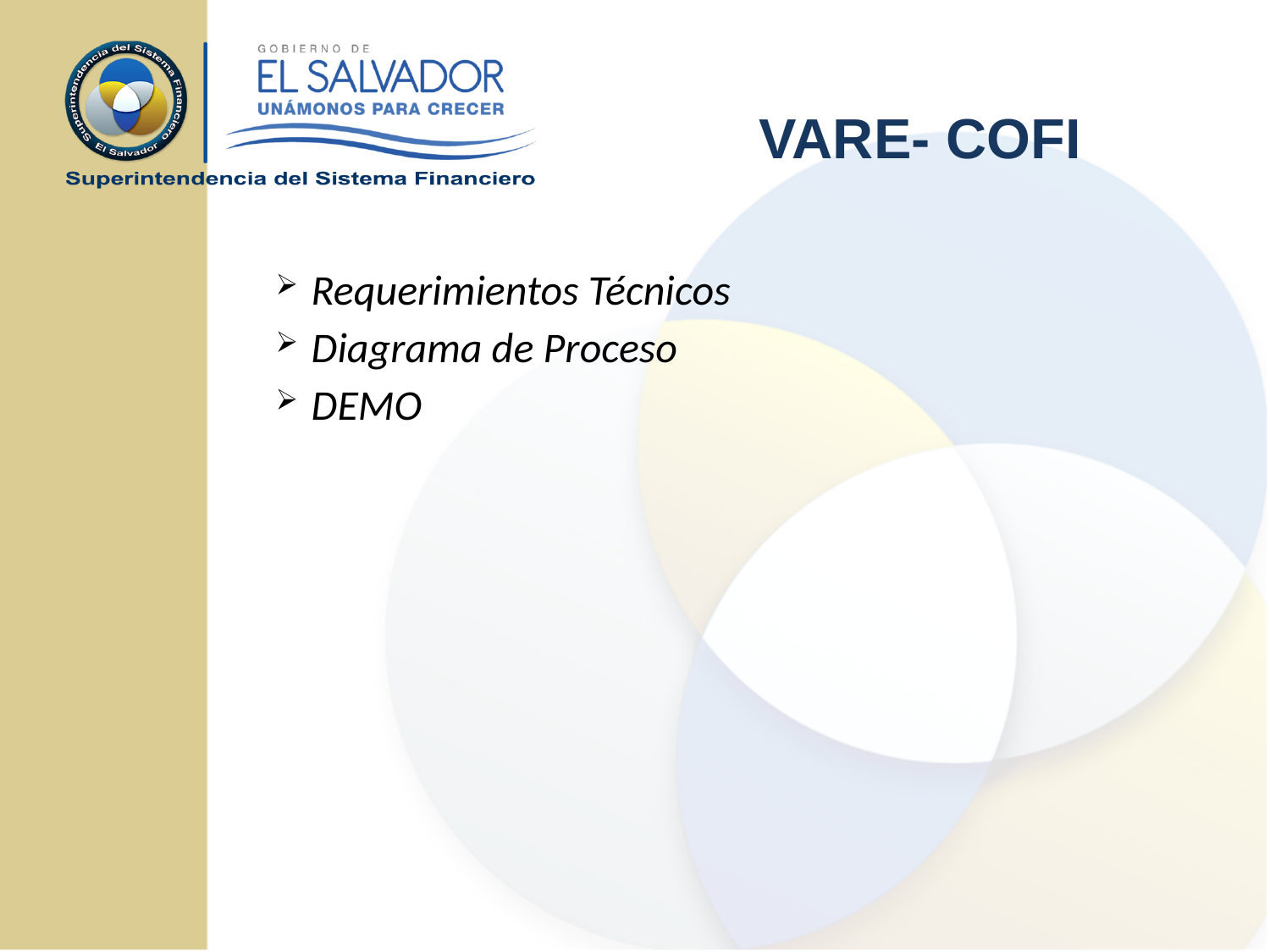

VARE- COFI
Requerimientos Técnicos
Diagrama de Proceso
DEMO